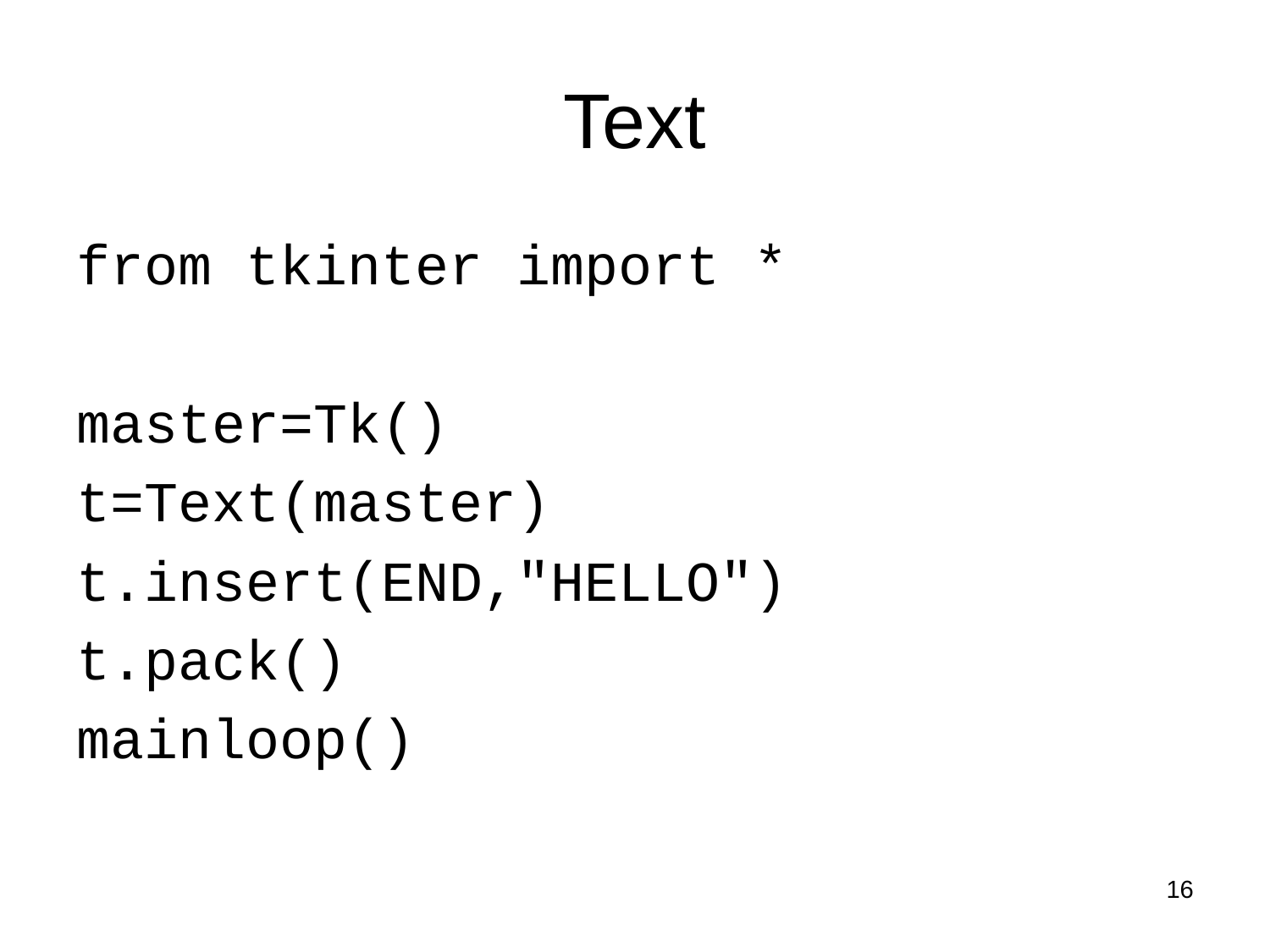

# Text
from tkinter import *

master=Tk()
t=Text(master)
t.insert(END,"HELLO")
t.pack()
mainloop()
16